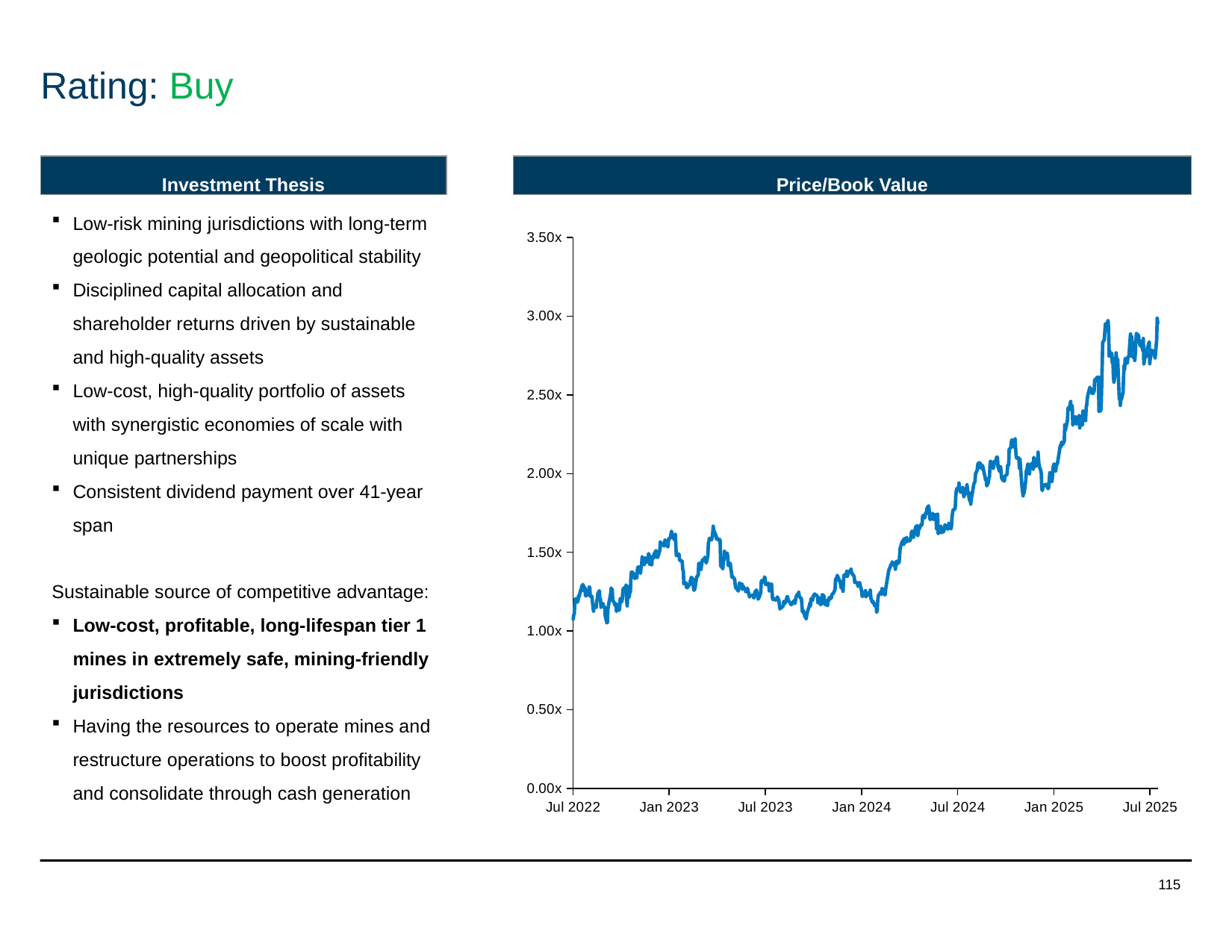

# Rating: Buy

Investment Thesis
Price/Book Value
Low-risk mining jurisdictions with long-term geologic potential and geopolitical stability
Disciplined capital allocation and shareholder returns driven by sustainable and high-quality assets
Low-cost, high-quality portfolio of assets with synergistic economies of scale with unique partnerships
Consistent dividend payment over 41-year span

Sustainable source of competitive advantage:
Low-cost, profitable, long-lifespan tier 1 mines in extremely safe, mining-friendly jurisdictions
Having the resources to operate mines and restructure operations to boost profitability and consolidate through cash generation

### Chart

| Category | Agnico Eagle Mines Limited (NYSE:AEM) - P/BV |
|---|---|
| 44767 | 1.07529357206902 |
| 44768 | 1.1043858019064754 |
| 44769 | 1.1067356784943778 |
| 44770 | 1.1767645116058925 |
| 44771 | 1.2042158141856063 |
| 44774 | 1.202815237523376 |
| 44775 | 1.1826469335872598 |
| 44776 | 1.193571431552656 |
| 44777 | 1.2257846947839528 |
| 44778 | 1.217381234810571 |
| 44781 | 1.260518996007264 |
| 44782 | 1.2585581886801416 |
| 44783 | 1.2860094912598554 |
| 44784 | 1.2577178426828035 |
| 44785 | 1.2958135278954674 |
| 44788 | 1.2731241859673368 |
| 44789 | 1.2739645319646749 |
| 44790 | 1.2227034261270462 |
| 44791 | 1.236989308081795 |
| 44792 | 1.2246642334541686 |
| 44795 | 1.2406308074035939 |
| 44796 | 1.2591184193450338 |
| 44797 | 1.2804071846109342 |
| 44798 | 1.2762054546242434 |
| 44799 | 1.2201823881350315 |
| 44802 | 1.2204625034674776 |
| 44803 | 1.1848878562468281 |
| 44804 | 1.154355285010208 |
| 44805 | 1.12578352110071 |
| 44806 | 1.16415932164582 |
| 44810 | 1.1490330936937327 |
| 44811 | 1.1882492402361808 |
| 44812 | 1.203095352855822 |
| 44813 | 1.2355887314195648 |
| 44816 | 1.255757035355681 |
| 44817 | 1.1991737382015772 |
| 44818 | 1.2044959295180524 |
| 44819 | 1.150713785688409 |
| 44820 | 1.1675207056351726 |
| 44823 | 1.1736832429489858 |
| 44824 | 1.1521143623506394 |
| 44825 | 1.1515541316857472 |
| 44826 | 1.1521143623506394 |
| 44827 | 1.0944106038667512 |
| 44830 | 1.0515529580025043 |
| 44831 | 1.0546342266594109 |
| 44832 | 1.140629633720351 |
| 44833 | 1.1605178223240211 |
| 44834 | 1.182927048919706 |
| 44837 | 1.2347483854222268 |
| 44838 | 1.2720037246375524 |
| 44839 | 1.2445524220578388 |
| 44840 | 1.2641604953290628 |
| 44841 | 1.1944117775499943 |
| 44844 | 1.179005434265461 |
| 44845 | 1.1621985143186975 |
| 44846 | 1.175083819611216 |
| 44847 | 1.1720025509543095 |
| 44848 | 1.1238227137735874 |
| 44851 | 1.1588371303293448 |
| 44852 | 1.1703218589596331 |
| 44853 | 1.131665943082077 |
| 44854 | 1.1479126323639484 |
| 44855 | 1.2064567368451746 |
| 44858 | 1.1860083175766125 |
| 44859 | 1.2050561601829444 |
| 44860 | 1.2644923493556732 |
| 44861 | 1.267878626568855 |
| 44862 | 1.274651180995219 |
| 44865 | 1.2405062190956349 |
| 44866 | 1.2913003772933633 |
| 44867 | 1.1936627176466186 |
| 44868 | 1.1592355659792692 |
| 44869 | 1.2249857818685512 |
| 44872 | 1.215673519532301 |
| 44873 | 1.2873497205446511 |
| 44874 | 1.2467143939864682 |
| 44875 | 1.344352053633213 |
| 44876 | 1.3742641690163198 |
| 44879 | 1.3720066508741986 |
| 44880 | 1.3573327829504103 |
| 44881 | 1.3477383308463948 |
| 44882 | 1.3325000833870764 |
| 44883 | 1.3468917615430995 |
| 44886 | 1.3364507401357886 |
| 44887 | 1.3863983290302215 |
| 44888 | 1.4055872332382524 |
| 44890 | 1.4072803718448432 |
| 44893 | 1.3663628555188954 |
| 44894 | 1.4078447513803736 |
| 44895 | 1.4213898602331012 |
| 44896 | 1.4721840184308297 |
| 44897 | 1.4608964277202232 |
| 44900 | 1.4208254806975709 |
| 44901 | 1.4332418304792378 |
| 44902 | 1.4642827049334053 |
| 44903 | 1.4608964277202232 |
| 44904 | 1.4369102974601848 |
| 44907 | 1.4473513188674958 |
| 44908 | 1.4916551124066255 |
| 44909 | 1.4848825579802618 |
| 44910 | 1.4242117579107527 |
| 44911 | 1.440860954208897 |
| 44914 | 1.419414531858745 |
| 44915 | 1.4682333616821175 |
| 44916 | 1.4758524854117767 |
| 44917 | 1.4608964277202232 |
| 44918 | 1.4848825579802618 |
| 44922 | 1.5108440166146562 |
| 44923 | 1.4682333616821175 |
| 44924 | 1.4716196388952993 |
| 44925 | 1.4671046026110568 |
| 44929 | 1.5114083961501865 |
| 44930 | 1.5655888315610968 |
| 44931 | 1.538780803623407 |
| 44932 | 1.5599450362057938 |
| 44935 | 1.5438602194431799 |
| 44936 | 1.5588162771347331 |
| 44937 | 1.5390629933911721 |
| 44938 | 1.5574053282959073 |
| 44939 | 1.5788517506460593 |
| 44943 | 1.5401917524622326 |
| 44944 | 1.5342657673391644 |
| 44945 | 1.5664354008643924 |
| 44946 | 1.5870352539112489 |
| 44949 | 1.5912681004277263 |
| 44950 | 1.617511748829886 |
| 44951 | 1.6341609451280303 |
| 44952 | 1.6113035739390524 |
| 44953 | 1.604813209280454 |
| 44956 | 1.5796983199493548 |
| 44957 | 1.5938078083376128 |
| 44958 | 1.6141254716167042 |
| 44959 | 1.5509149636373087 |
| 44960 | 1.479803142160489 |
| 44963 | 1.479803142160489 |
| 44964 | 1.4896797840322693 |
| 44965 | 1.4868578863546178 |
| 44966 | 1.4544060630616247 |
| 44967 | 1.4456581802609048 |
| 44970 | 1.4467869393319654 |
| 44971 | 1.4402965746733667 |
| 44972 | 1.3869627085657519 |
| 44973 | 1.3855834900054462 |
| 44974 | 1.299300704725188 |
| 44978 | 1.3068890930071653 |
| 44979 | 1.275973437043555 |
| 44980 | 1.2756923856257039 |
| 44981 | 1.2765355398792568 |
| 44984 | 1.291150213607509 |
| 44985 | 1.2936796763681682 |
| 44986 | 1.3181311497212054 |
| 44987 | 1.3243142809139274 |
| 44988 | 1.3411773659849877 |
| 44991 | 1.3299353092709476 |
| 44992 | 1.278221848386363 |
| 44993 | 1.2582671977189417 |
| 44994 | 1.2636071746581108 |
| 44995 | 1.2765355398792568 |
| 44998 | 1.3417394688206896 |
| 44999 | 1.3451120858349017 |
| 45000 | 1.353824679788283 |
| 45001 | 1.353824679788283 |
| 45002 | 1.4288654083545007 |
| 45005 | 1.4297085626080537 |
| 45006 | 1.3903613641089132 |
| 45007 | 1.4125644261191426 |
| 45008 | 1.4370158994721798 |
| 45009 | 1.452473727453985 |
| 45012 | 1.447976904768369 |
| 45013 | 1.4682126068536412 |
| 45014 | 1.453316881707538 |
| 45015 | 1.4443232363363059 |
| 45016 | 1.4325190767865636 |
| 45019 | 1.4763630979713203 |
| 45020 | 1.5564627520588563 |
| 45021 | 1.5716395286228104 |
| 45022 | 1.5890647165295726 |
| 45026 | 1.5795089683226384 |
| 45027 | 1.5960910019758476 |
| 45028 | 1.622228783835991 |
| 45029 | 1.6660728050207474 |
| 45030 | 1.640216074578455 |
| 45033 | 1.6157646012254179 |
| 45034 | 1.6095814700326958 |
| 45035 | 1.5831626367547016 |
| 45036 | 1.5946857448865928 |
| 45037 | 1.5814763282475954 |
| 45040 | 1.5781037112333836 |
| 45041 | 1.5828815853368505 |
| 45042 | 1.5707963743692575 |
| 45043 | 1.4115936413281491 |
| 45044 | 1.4150858327009348 |
| 45047 | 1.3948810111869607 |
| 45048 | 1.4500077464287915 |
| 45049 | 1.4482616507423987 |
| 45050 | 1.506631135116102 |
| 45051 | 1.4919140429022195 |
| 45054 | 1.480938584302036 |
| 45055 | 1.4954062342750052 |
| 45056 | 1.4779452774110768 |
| 45057 | 1.4163330439055013 |
| 45058 | 1.4155847171827614 |
| 45061 | 1.4300523671557306 |
| 45062 | 1.3936337999823945 |
| 45063 | 1.3746761896729864 |
| 45064 | 1.3405026026678695 |
| 45065 | 1.3477364276543542 |
| 45068 | 1.3337676621632115 |
| 45069 | 1.3325204509586452 |
| 45070 | 1.2975985372307886 |
| 45071 | 1.2748992933076817 |
| 45072 | 1.2724048708985491 |
| 45076 | 1.2536967028300545 |
| 45077 | 1.266667699357544 |
| 45078 | 1.3058301311809262 |
| 45079 | 1.2958524415443957 |
| 45082 | 1.2993446329171814 |
| 45083 | 1.2975985372307886 |
| 45084 | 1.2659193726348044 |
| 45085 | 1.2858747519078653 |
| 45086 | 1.271407101934896 |
| 45089 | 1.2691621217666766 |
| 45090 | 1.2487078580117892 |
| 45091 | 1.2507033959390952 |
| 45092 | 1.2576877786846665 |
| 45093 | 1.2721554286576358 |
| 45097 | 1.2155320399703253 |
| 45098 | 1.2262580563295955 |
| 45099 | 1.224511960643203 |
| 45100 | 1.2250108451250292 |
| 45103 | 1.2270063830523354 |
| 45104 | 1.2225164227158967 |
| 45105 | 1.2092959839474937 |
| 45106 | 1.2280041520159883 |
| 45107 | 1.2467123200844832 |
| 45110 | 1.2601822010937993 |
| 45112 | 1.2299996899432946 |
| 45113 | 1.2025610434428358 |
| 45114 | 1.2070510037792745 |
| 45117 | 1.2337413235569934 |
| 45118 | 1.2454651088799167 |
| 45119 | 1.3140617251310638 |
| 45120 | 1.3210461078766351 |
| 45121 | 1.3120661872037578 |
| 45124 | 1.3128145139264975 |
| 45125 | 1.3429970250770022 |
| 45126 | 1.336262084572344 |
| 45127 | 1.295104114821656 |
| 45128 | 1.2993446329171814 |
| 45131 | 1.2918613656897835 |
| 45132 | 1.304832362217273 |
| 45133 | 1.2948728244412864 |
| 45134 | 1.254694813033608 |
| 45135 | 1.2727997194086729 |
| 45138 | 1.299833072763222 |
| 45139 | 1.2551908378658017 |
| 45140 | 1.2058363670625425 |
| 45141 | 1.1991400318279293 |
| 45142 | 1.2043482925659617 |
| 45145 | 1.2021161808210907 |
| 45146 | 1.1954198455864777 |
| 45147 | 1.2011241311567036 |
| 45148 | 1.2006281063245101 |
| 45149 | 1.2165009009547039 |
| 45152 | 1.1934357462577034 |
| 45153 | 1.1626822066617029 |
| 45154 | 1.1391210271325087 |
| 45155 | 1.1525136976017347 |
| 45156 | 1.1463133871993154 |
| 45159 | 1.1552418341787993 |
| 45160 | 1.1609461197490254 |
| 45161 | 1.1879794731035742 |
| 45162 | 1.1864913986069936 |
| 45163 | 1.1733467405538642 |
| 45166 | 1.199636056660123 |
| 45167 | 1.2167489133708007 |
| 45168 | 1.218733012699575 |
| 45169 | 1.2031082304854779 |
| 45170 | 1.1936837586738003 |
| 45174 | 1.172354690889477 |
| 45175 | 1.166898417735348 |
| 45176 | 1.1693785418963158 |
| 45177 | 1.174834815050445 |
| 45180 | 1.1914516469289291 |
| 45181 | 1.1887235103518645 |
| 45182 | 1.1740907778021545 |
| 45183 | 1.1926917090094131 |
| 45184 | 1.2172449382029944 |
| 45187 | 1.2348538197458656 |
| 45188 | 1.2227012113571234 |
| 45189 | 1.2460143784702207 |
| 45190 | 1.2172449382029944 |
| 45191 | 1.2165009009547039 |
| 45194 | 1.2048443173981553 |
| 45195 | 1.165906368070961 |
| 45196 | 1.1205200959252501 |
| 45197 | 1.1306886049852183 |
| 45198 | 1.1272164311598634 |
| 45201 | 1.0860463700877978 |
| 45202 | 1.0974549412282497 |
| 45203 | 1.0761258734439267 |
| 45204 | 1.1001830778053143 |
| 45205 | 1.118535996596476 |
| 45208 | 1.1492895361924766 |
| 45209 | 1.1594580452524446 |
| 45210 | 1.179299038540187 |
| 45211 | 1.159210032836348 |
| 45212 | 1.2053403422303488 |
| 45215 | 1.195171833170381 |
| 45216 | 1.223197236189317 |
| 45217 | 1.22220518652493 |
| 45218 | 1.2306376086722204 |
| 45219 | 1.2351018321619625 |
| 45222 | 1.2249333231019945 |
| 45223 | 1.2261733851824783 |
| 45224 | 1.2146961359597614 |
| 45225 | 1.1796065733352323 |
| 45226 | 1.2141984116672149 |
| 45229 | 1.185081540553244 |
| 45230 | 1.1674123281678428 |
| 45231 | 1.1699009496305754 |
| 45232 | 1.1843349541144241 |
| 45233 | 1.230872175467523 |
| 45236 | 1.2234063110793254 |
| 45237 | 1.198768958598273 |
| 45238 | 1.167661190314116 |
| 45239 | 1.177366814018773 |
| 45240 | 1.1711452603619417 |
| 45243 | 1.1614396366572846 |
| 45244 | 1.2002621314759125 |
| 45245 | 1.1898099213324358 |
| 45246 | 1.2122075144970288 |
| 45247 | 1.2039950636700114 |
| 45250 | 1.2092211687417498 |
| 45251 | 1.2326142104914357 |
| 45252 | 1.2338585212228022 |
| 45254 | 1.2398312127333602 |
| 45257 | 1.263970840921866 |
| 45258 | 1.329172723245459 |
| 45259 | 1.329172723245459 |
| 45260 | 1.3363897254873836 |
| 45261 | 1.3535612135802382 |
| 45264 | 1.3316613447081915 |
| 45265 | 1.316480753785523 |
| 45266 | 1.3172273402243428 |
| 45267 | 1.306775130080866 |
| 45268 | 1.2751696375041626 |
| 45271 | 1.2731787403339765 |
| 45272 | 1.2517765957544764 |
| 45273 | 1.332905655439558 |
| 45274 | 1.3570452836280638 |
| 45275 | 1.3441044520218544 |
| 45278 | 1.355552110750424 |
| 45279 | 1.37969173893893 |
| 45280 | 1.3455976248994939 |
| 45281 | 1.3595339050907962 |
| 45282 | 1.3762076688911045 |
| 45286 | 1.37969173893893 |
| 45287 | 1.3946234677153253 |
| 45288 | 1.3682440802103601 |
| 45289 | 1.3650088723088079 |
| 45293 | 1.3450999006069473 |
| 45294 | 1.3080194408122323 |
| 45295 | 1.308517165104779 |
| 45296 | 1.309761475836145 |
| 45299 | 1.3055308193494997 |
| 45300 | 1.28338208833118 |
| 45301 | 1.2955763334985695 |
| 45302 | 1.2848752612088195 |
| 45303 | 1.3082683029585056 |
| 45307 | 1.249287974291744 |
| 45308 | 1.2189267924464067 |
| 45309 | 1.2231574489330521 |
| 45310 | 1.227885829712244 |
| 45313 | 1.2283835540047905 |
| 45314 | 1.2560072522411219 |
| 45315 | 1.218180206007587 |
| 45316 | 1.238586902001994 |
| 45317 | 1.2288812782973368 |
| 45320 | 1.2423198341960928 |
| 45321 | 1.231867624052616 |
| 45322 | 1.2234063110793254 |
| 45323 | 1.2594913222889474 |
| 45324 | 1.2099677551805694 |
| 45327 | 1.1815974705054184 |
| 45328 | 1.1893121970398892 |
| 45329 | 1.1820951947979648 |
| 45330 | 1.1738827439709474 |
| 45331 | 1.1601953259259183 |
| 45334 | 1.1674123281678428 |
| 45335 | 1.1193819339371045 |
| 45336 | 1.1273455226178486 |
| 45337 | 1.1941588630706372 |
| 45338 | 1.2238592121521539 |
| 45342 | 1.244854286502881 |
| 45343 | 1.2484388113920297 |
| 45344 | 1.2330765618671073 |
| 45345 | 1.2707140732031672 |
| 45348 | 1.2515112612970143 |
| 45349 | 1.2341007118354355 |
| 45350 | 1.2294920369779587 |
| 45351 | 1.2305161869462868 |
| 45352 | 1.2704580357110853 |
| 45355 | 1.3303708088582826 |
| 45356 | 1.351109845716928 |
| 45357 | 1.3738971825122297 |
| 45358 | 1.3900275445133983 |
| 45359 | 1.3956603693392031 |
| 45362 | 1.4245926059444736 |
| 45363 | 1.4166554436899303 |
| 45364 | 1.439442780485232 |
| 45365 | 1.4240805309603095 |
| 45366 | 1.4322737307069349 |
| 45369 | 1.4158873312136844 |
| 45370 | 1.3920758444500545 |
| 45371 | 1.4317616557227708 |
| 45372 | 1.4437954178506267 |
| 45373 | 1.4245926059444736 |
| 45376 | 1.4340659931515092 |
| 45377 | 1.4353461806119194 |
| 45378 | 1.4811768916946046 |
| 45379 | 1.527263640269372 |
| 45383 | 1.5695098264629086 |
| 45384 | 1.5567079518588065 |
| 45385 | 1.5802634011303542 |
| 45386 | 1.5513311645250838 |
| 45387 | 1.5874324509086515 |
| 45390 | 1.565669264081678 |
| 45391 | 1.5928092382423742 |
| 45392 | 1.5684856764945805 |
| 45393 | 1.5789832136699442 |
| 45394 | 1.5733503888441391 |
| 45397 | 1.572838313859975 |
| 45398 | 1.5807754761145183 |
| 45399 | 1.5999782880206714 |
| 45400 | 1.6250699622447113 |
| 45401 | 1.634543349451747 |
| 45404 | 1.5940894257027844 |
| 45405 | 1.6109879001801992 |
| 45406 | 1.6307027870705162 |
| 45407 | 1.6470851057548352 |
| 45408 | 1.6617957519103297 |
| 45411 | 1.6691510749880767 |
| 45412 | 1.6067576447423593 |
| 45413 | 1.629330877636135 |
| 45414 | 1.6516504786996438 |
| 45415 | 1.6496214240575067 |
| 45418 | 1.6772672935566253 |
| 45419 | 1.6709264977999467 |
| 45420 | 1.6810717710106327 |
| 45421 | 1.7272327641192529 |
| 45422 | 1.7348417190272671 |
| 45425 | 1.7183556500599027 |
| 45426 | 1.7409288829536786 |
| 45427 | 1.7525959471459673 |
| 45428 | 1.7452406240682201 |
| 45429 | 1.7782127620029489 |
| 45432 | 1.7952060946308475 |
| 45433 | 1.778466393833216 |
| 45434 | 1.7249500776468485 |
| 45435 | 1.7074494813584156 |
| 45436 | 1.7173411227388342 |
| 45440 | 1.7482842060314259 |
| 45441 | 1.7092249041702856 |
| 45442 | 1.739660723802343 |
| 45443 | 1.7300227142521913 |
| 45446 | 1.7406752511234114 |
| 45447 | 1.6491141603969723 |
| 45448 | 1.676506398065824 |
| 45449 | 1.7421970421050144 |
| 45450 | 1.6181710771043807 |
| 45453 | 1.6546940606628495 |
| 45454 | 1.6404906781678894 |
| 45455 | 1.6648393338735352 |
| 45456 | 1.6240046092005251 |
| 45457 | 1.6295845094664023 |
| 45460 | 1.6295845094664023 |
| 45461 | 1.6387152553560194 |
| 45463 | 1.6757455025750225 |
| 45464 | 1.6544404288325825 |
| 45467 | 1.6653465975340696 |
| 45468 | 1.6458169466034995 |
| 45469 | 1.6577376426260553 |
| 45470 | 1.683608089313304 |
| 45471 | 1.658752169947124 |
| 45474 | 1.6496214240575067 |
| 45475 | 1.6656002293643368 |
| 45476 | 1.7259646049679171 |
| 45478 | 1.7703501752646673 |
| 45481 | 1.7736473890581401 |
| 45482 | 1.780495448475353 |
| 45483 | 1.8586140521976335 |
| 45484 | 1.892600717453431 |
| 45485 | 1.905282308966788 |
| 45488 | 1.8958979312469038 |
| 45489 | 1.9400298697133869 |
| 45490 | 1.9144130548564053 |
| 45491 | 1.9007169360219796 |
| 45492 | 1.8811872850914093 |
| 45495 | 1.896151563077171 |
| 45496 | 1.9131448957050696 |
| 45497 | 1.892854349283698 |
| 45498 | 1.852526888271222 |
| 45499 | 1.8616576341608393 |
| 45502 | 1.8900643991507595 |
| 45503 | 1.9062968362878567 |
| 45504 | 1.9291570628584969 |
| 45505 | 1.9021583635208374 |
| 45506 | 1.8779095317083099 |
| 45509 | 1.8291618801264249 |
| 45510 | 1.875159664183178 |
| 45511 | 1.8059130001412182 |
| 45512 | 1.838911410442802 |
| 45513 | 1.8536606998957825 |
| 45516 | 1.9181575927579688 |
| 45517 | 1.937656653390723 |
| 45518 | 1.9409064968295153 |
| 45519 | 1.9519059669300431 |
| 45520 | 1.9999036546414377 |
| 45523 | 2.0209026430151726 |
| 45524 | 2.0509011978347944 |
| 45525 | 2.0674004029855864 |
| 45526 | 2.036651884295474 |
| 45527 | 2.0696502945970576 |
| 45530 | 2.0579008606260394 |
| 45531 | 2.0566509208418884 |
| 45532 | 2.0301521974178893 |
| 45533 | 2.0521511376189454 |
| 45534 | 2.036651884295474 |
| 45538 | 1.9751548469152498 |
| 45539 | 1.957405701980307 |
| 45540 | 1.9676552082103445 |
| 45541 | 1.9221574000672517 |
| 45544 | 1.9439063523114775 |
| 45545 | 1.972654967346948 |
| 45546 | 1.9774047385267215 |
| 45547 | 2.046401414611851 |
| 45548 | 2.0791498369566046 |
| 45551 | 2.0639005715899637 |
| 45552 | 2.057150896755549 |
| 45553 | 2.0321521010725307 |
| 45554 | 2.0456514507413606 |
| 45555 | 2.078149885129284 |
| 45558 | 2.0651505113741147 |
| 45559 | 2.0998988373735097 |
| 45560 | 2.105898548337434 |
| 45561 | 2.101898741028151 |
| 45562 | 2.0454014627845303 |
| 45565 | 2.0139029802239277 |
| 45566 | 2.0461514266550207 |
| 45567 | 2.0399017277342666 |
| 45568 | 1.9984037269004566 |
| 45569 | 1.9704050757354765 |
| 45572 | 1.9554057983256656 |
| 45573 | 1.954405846498345 |
| 45574 | 1.9541558585415149 |
| 45575 | 1.9854043531452872 |
| 45576 | 1.986404304972608 |
| 45579 | 1.9954038714184945 |
| 45580 | 2.051901149662115 |
| 45581 | 2.0551509931009075 |
| 45582 | 2.0544010292304167 |
| 45583 | 2.1541462240056584 |
| 45586 | 2.1656456700198468 |
| 45587 | 2.1996440321487514 |
| 45588 | 2.215143285472222 |
| 45589 | 2.19814410440777 |
| 45590 | 2.1718953689406013 |
| 45593 | 2.168895513458639 |
| 45594 | 2.221142996436147 |
| 45595 | 2.158201871511266 |
| 45596 | 2.1105081538158106 |
| 45597 | 2.0985235786000294 |
| 45600 | 2.1007248271090506 |
| 45601 | 2.0982789954323606 |
| 45602 | 2.034198205503082 |
| 45603 | 2.0919198330729665 |
| 45604 | 2.0505852777369054 |
| 45607 | 1.9109282889979056 |
| 45608 | 1.8869591385663436 |
| 45609 | 1.8585874911167393 |
| 45610 | 1.8989437137821246 |
| 45611 | 1.8774203950272523 |
| 45614 | 1.9564207581843398 |
| 45615 | 2.016588217430914 |
| 45616 | 2.025148628299329 |
| 45617 | 2.043981532209842 |
| 45618 | 2.061836103449679 |
| 45621 | 1.998733646191077 |
| 45622 | 2.0571890232639682 |
| 45623 | 2.043492365874504 |
| 45625 | 2.0647711014617074 |
| 45628 | 2.026860710473012 |
| 45629 | 2.1031706587857406 |
| 45630 | 2.0914306667376286 |
| 45631 | 2.079201508354178 |
| 45632 | 2.0444706985451804 |
| 45635 | 2.067461516306066 |
| 45636 | 2.0620806866173482 |
| 45637 | 2.1364339695887247 |
| 45638 | 2.084093171707558 |
| 45639 | 2.047650279724877 |
| 45642 | 2.021235297616625 |
| 45643 | 1.998978229358746 |
| 45644 | 1.9018787117941525 |
| 45645 | 1.8920953850873925 |
| 45646 | 1.9116620385009127 |
| 45649 | 1.9282936939024047 |
| 45650 | 1.9256032790580457 |
| 45652 | 1.9324516077527776 |
| 45653 | 1.9236466137166937 |
| 45656 | 1.9040799603031735 |
| 45657 | 1.9128849543392576 |
| 45659 | 2.00533739171814 |
| 45660 | 1.983080323460261 |
| 45663 | 1.9483495136512627 |
| 45664 | 1.9847924056339439 |
| 45665 | 2.0388452856887933 |
| 45667 | 2.061836103449679 |
| 45670 | 2.014386968921893 |
| 45671 | 2.0530311094135953 |
| 45672 | 2.0628144361203553 |
| 45673 | 2.058901105437651 |
| 45674 | 2.0796906746895165 |
| 45678 | 2.1670068655473496 |
| 45679 | 2.1824156051104966 |
| 45680 | 2.1694526972240396 |
| 45681 | 2.1997810100149957 |
| 45684 | 2.188285601134553 |
| 45685 | 2.200514759518003 |
| 45686 | 2.203938923865369 |
| 45687 | 2.3103326018013846 |
| 45688 | 2.2731559603156963 |
| 45691 | 2.3201159285081445 |
| 45692 | 2.3379704997479815 |
| 45693 | 2.411590033216351 |
| 45694 | 2.420395027252435 |
| 45695 | 2.405475454024626 |
| 45698 | 2.45830541824113 |
| 45699 | 2.405964620359964 |
| 45700 | 2.434825434144906 |
| 45701 | 2.4278593890580007 |
| 45702 | 2.3084051427557717 |
| 45706 | 2.343807913333247 |
| 45707 | 2.361388881034986 |
| 45708 | 2.3611480458609897 |
| 45709 | 2.3144260221056827 |
| 45712 | 2.3479021112911864 |
| 45713 | 2.332488660155415 |
| 45714 | 2.3688547714288757 |
| 45715 | 2.290101669532043 |
| 45716 | 2.3187610552376183 |
| 45719 | 2.3103318241477435 |
| 45720 | 2.3088868131037645 |
| 45721 | 2.3975141571344505 |
| 45722 | 2.357294683077047 |
| 45723 | 2.379210683910722 |
| 45726 | 2.3368236932873505 |
| 45727 | 2.4220793448820865 |
| 45728 | 2.433639433233915 |
| 45729 | 2.4728955665953327 |
| 45730 | 2.4950524026030045 |
| 45733 | 2.5355127118344045 |
| 45734 | 2.5485178112302114 |
| 45735 | 2.540329415314333 |
| 45736 | 2.538643569096358 |
| 45737 | 2.5128742054787403 |
| 45740 | 2.509020842694797 |
| 45741 | 2.5396069097923437 |
| 45742 | 2.5227484476125936 |
| 45743 | 2.5969256812034938 |
| 45744 | 2.585606428025662 |
| 45747 | 2.6108941212952868 |
| 45748 | 2.6067999233373476 |
| 45749 | 2.589700625983601 |
| 45750 | 2.612820802687258 |
| 45751 | 2.3958283109164755 |
| 45754 | 2.399440838526422 |
| 45755 | 2.4114825972262435 |
| 45756 | 2.5480361408822185 |
| 45757 | 2.6865163659301654 |
| 45758 | 2.833425822067987 |
| 45761 | 2.851247624943723 |
| 45762 | 2.9037496928749444 |
| 45763 | 2.9511942221522407 |
| 45764 | 2.9268698695786015 |
| 45768 | 2.973591893333909 |
| 45769 | 2.916513957096755 |
| 45770 | 2.7465742618488758 |
| 45771 | 2.7788623050150623 |
| 45772 | 2.752846040017847 |
| 45775 | 2.7646927321147934 |
| 45776 | 2.703136390826739 |
| 45777 | 2.7312432485469453 |
| 45778 | 2.614634632220141 |
| 45779 | 2.5811851486522923 |
| 45782 | 2.6550527581979573 |
| 45783 | 2.7672479009984485 |
| 45784 | 2.7247391822976414 |
| 45785 | 2.6634151290899193 |
| 45786 | 2.725203758458306 |
| 45789 | 2.4729389032174502 |
| 45790 | 2.485482459555393 |
| 45791 | 2.433914505721627 |
| 45792 | 2.4741003436191114 |
| 45793 | 2.4727066151371178 |
| 45796 | 2.5138216053559312 |
| 45797 | 2.614866920300473 |
| 45798 | 2.6859470728821506 |
| 45799 | 2.6617891125275936 |
| 45800 | 2.7321724008682744 |
| 45804 | 2.7015103742644135 |
| 45805 | 2.7379796028765813 |
| 45806 | 2.7449482452865497 |
| 45807 | 2.7407670598405685 |
| 45810 | 2.8868762623695727 |
| 45811 | 2.8457612721507592 |
| 45812 | 2.87131296098731 |
| 45813 | 2.8353083085358066 |
| 45814 | 2.740302483679904 |
| 45817 | 2.7526137519375147 |
| 45818 | 2.718931980289334 |
| 45819 | 2.7621375632311382 |
| 45820 | 2.836005172776803 |
| 45821 | 2.8910574478155535 |
| 45824 | 2.880604484200601 |
| 45825 | 2.8782816033972782 |
| 45826 | 2.849013305275411 |
| 45828 | 2.811150348181249 |
| 45831 | 2.842276950945775 |
| 45832 | 2.7988390799236385 |
| 45833 | 2.7823466262200465 |
| 45834 | 2.858304828488702 |
| 45835 | 2.6973291888184323 |
| 45838 | 2.7626021393918028 |
| 45839 | 2.740070195599572 |
| 45840 | 2.7572595135441604 |
| 45841 | 2.7888506924693504 |
| 45845 | 2.837398901258797 |
| 45846 | 2.697793764979097 |
| 45847 | 2.7337984174306 |
| 45848 | 2.744483669125885 |
| 45849 | 2.7846695070233696 |
| 45852 | 2.7772362884527366 |
| 45853 | 2.7656218844361224 |
| 45854 | 2.780720609657721 |
| 45855 | 2.75516892082117 |
| 45856 | 2.7347275697519295 |
| 45859 | 2.8494778814360755 |
| 45860 | 2.987689289233782 |
| 45861 | 2.9547043818265983 |